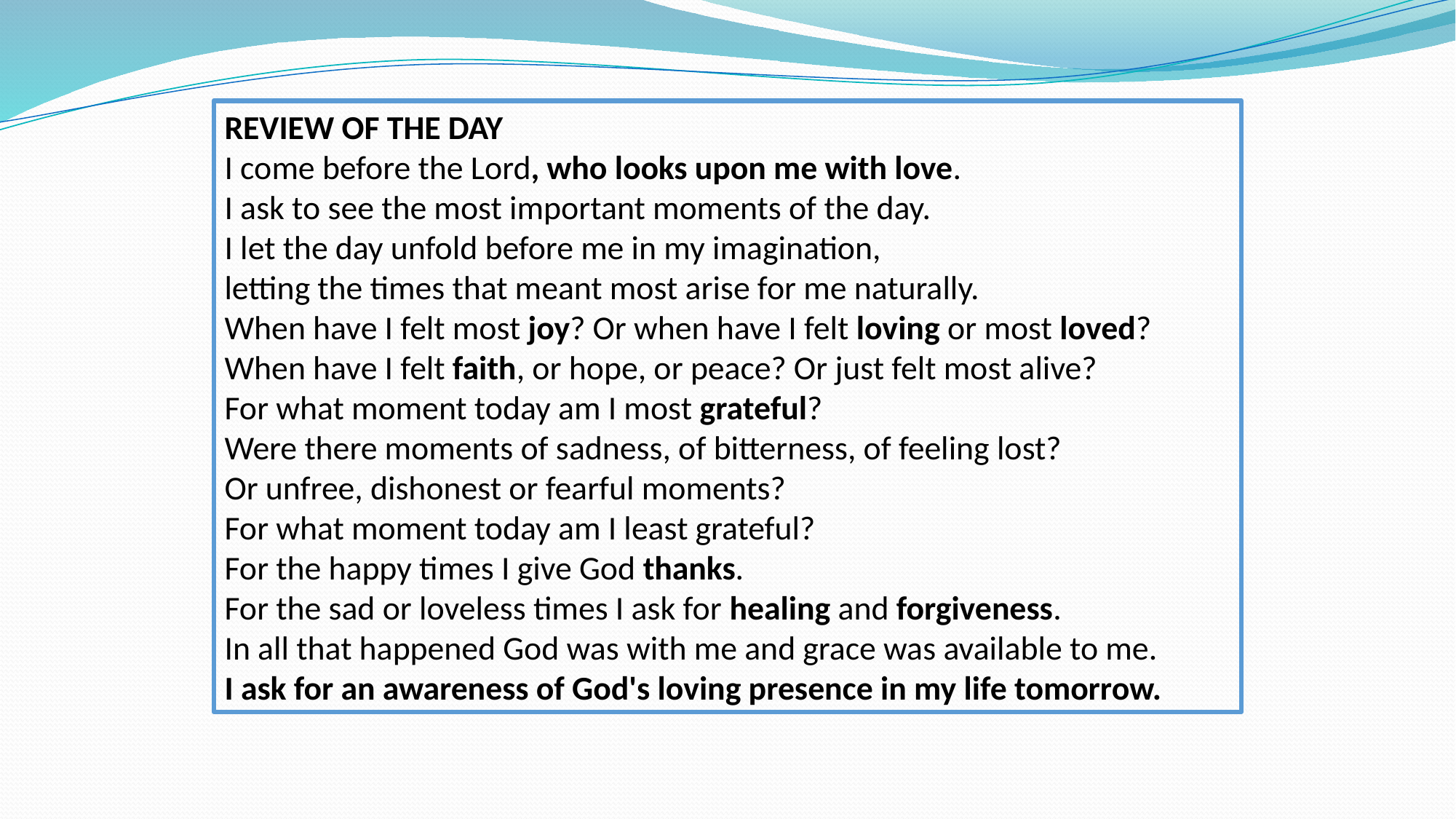

REVIEW OF THE DAY
I come before the Lord, who looks upon me with love.
I ask to see the most important moments of the day.
I let the day unfold before me in my imagination,
letting the times that meant most arise for me naturally.
When have I felt most joy? Or when have I felt loving or most loved?
When have I felt faith, or hope, or peace? Or just felt most alive?
For what moment today am I most grateful?
Were there moments of sadness, of bitterness, of feeling lost?
Or unfree, dishonest or fearful moments?
For what moment today am I least grateful?
For the happy times I give God thanks.
For the sad or loveless times I ask for healing and forgiveness.
In all that happened God was with me and grace was available to me.
I ask for an awareness of God's loving presence in my life tomorrow.